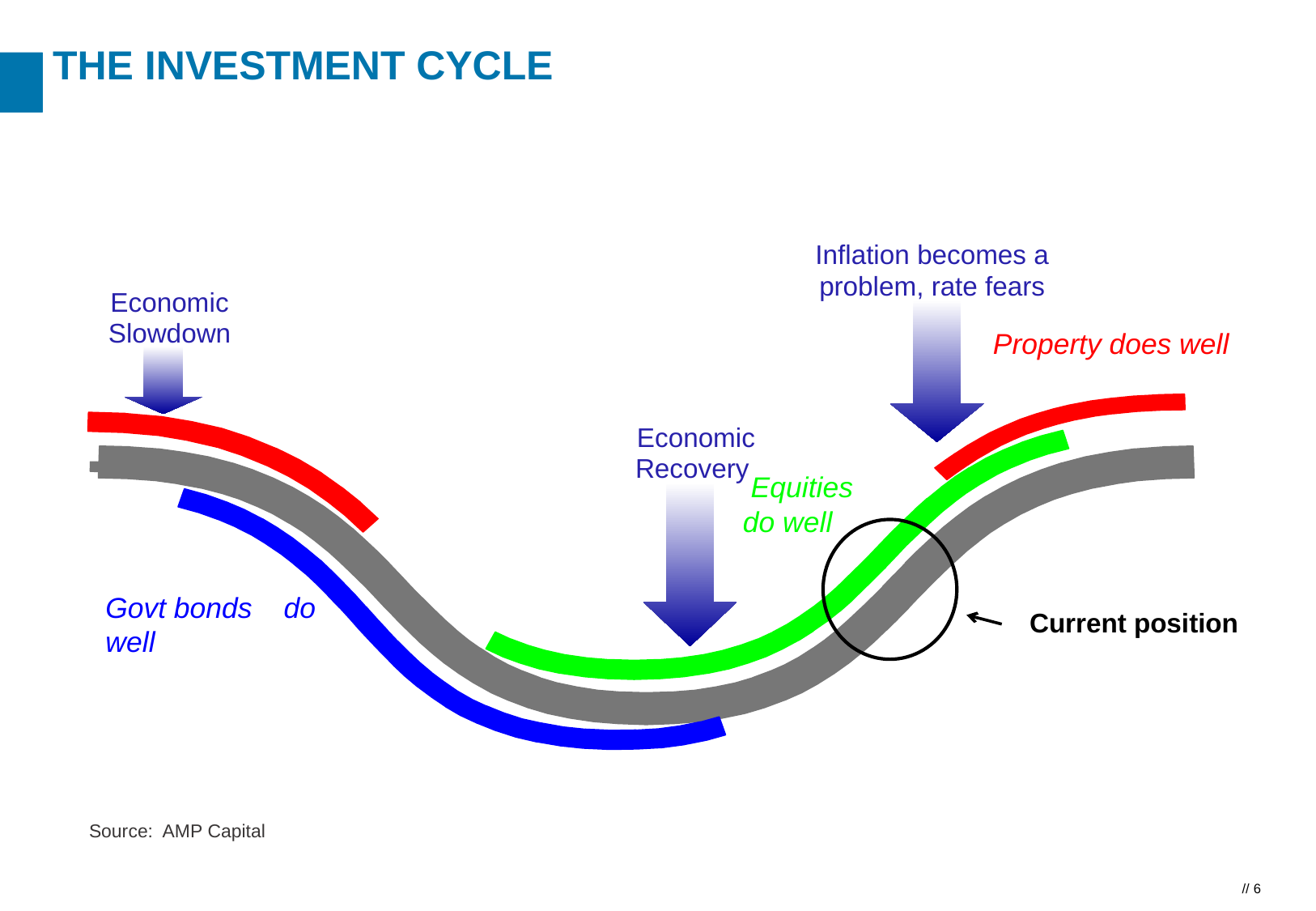

The investment cycle
Inflation becomes a problem, rate fears

Economic

Slowdown
 Property does well

Economic

Recovery

 Equities do well

Govt bonds    do well
Current position

Source:  AMP Capital
// 6